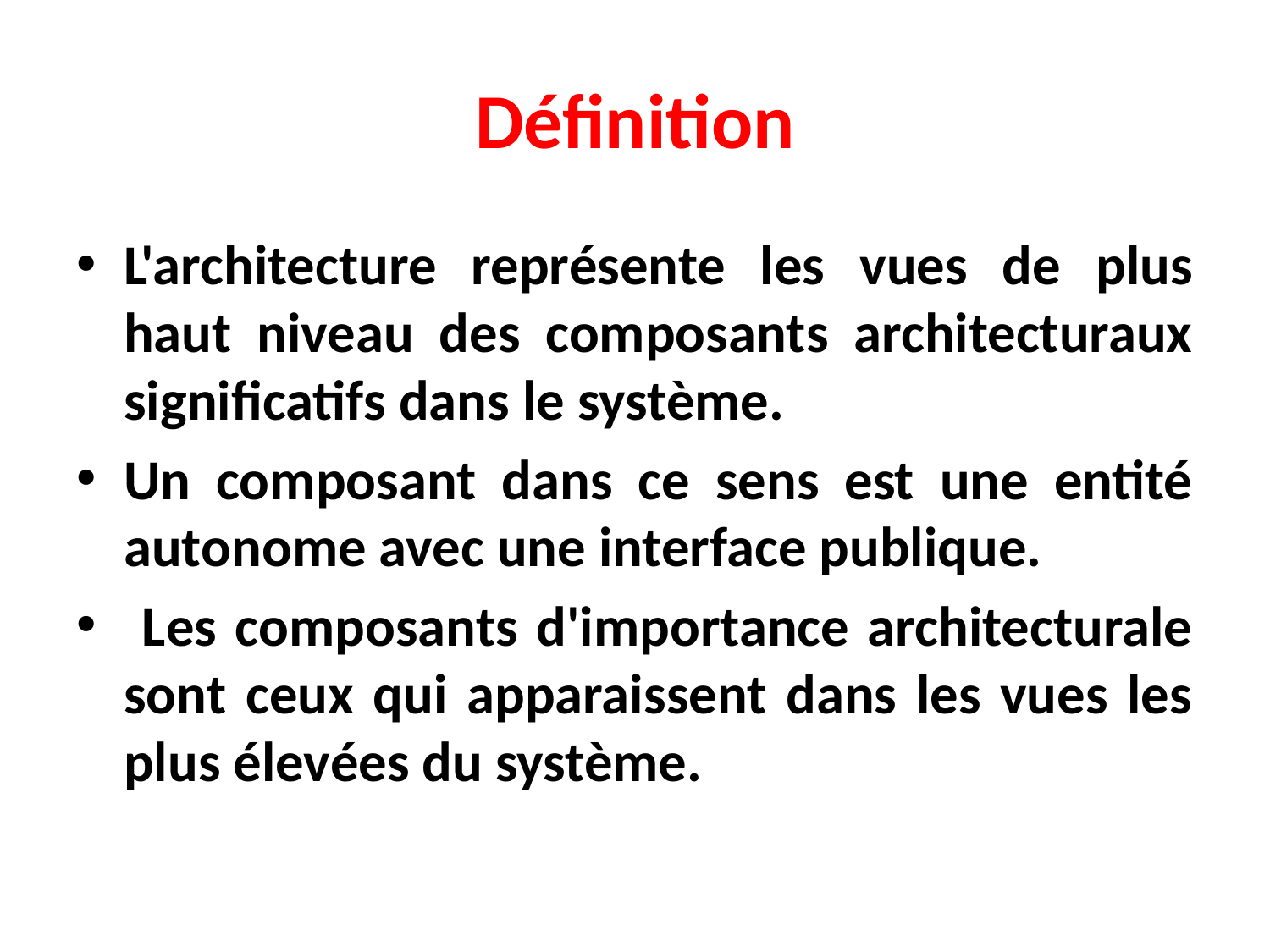

# Définition
L'architecture représente les vues de plus haut niveau des composants architecturaux significatifs dans le système.
Un composant dans ce sens est une entité autonome avec une interface publique.
 Les composants d'importance architecturale sont ceux qui apparaissent dans les vues les plus élevées du système.